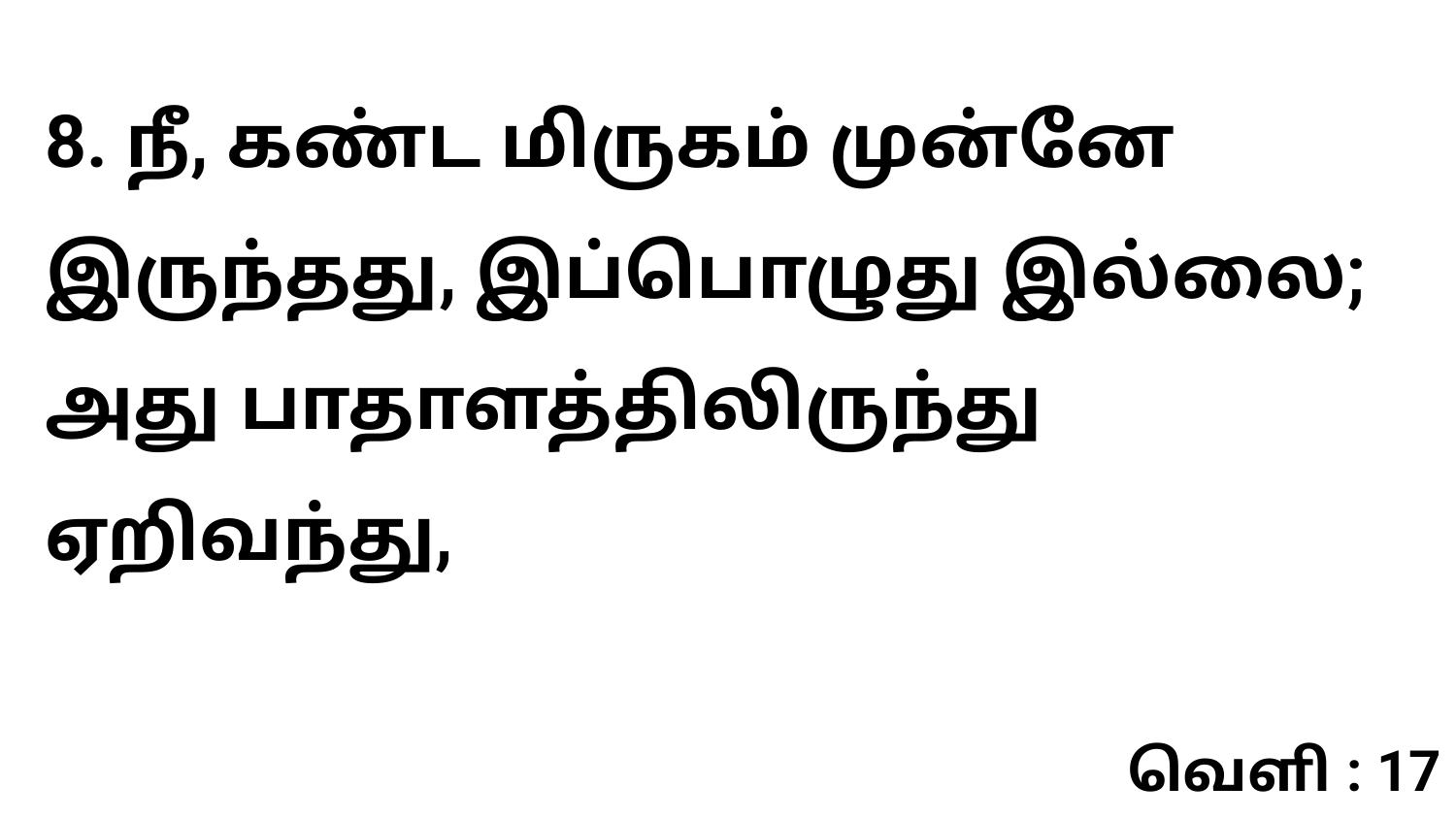

8. நீ, கண்ட மிருகம் முன்னே இருந்தது, இப்பொழுது இல்லை; அது பாதாளத்திலிருந்து ஏறிவந்து,
வெளி : 17